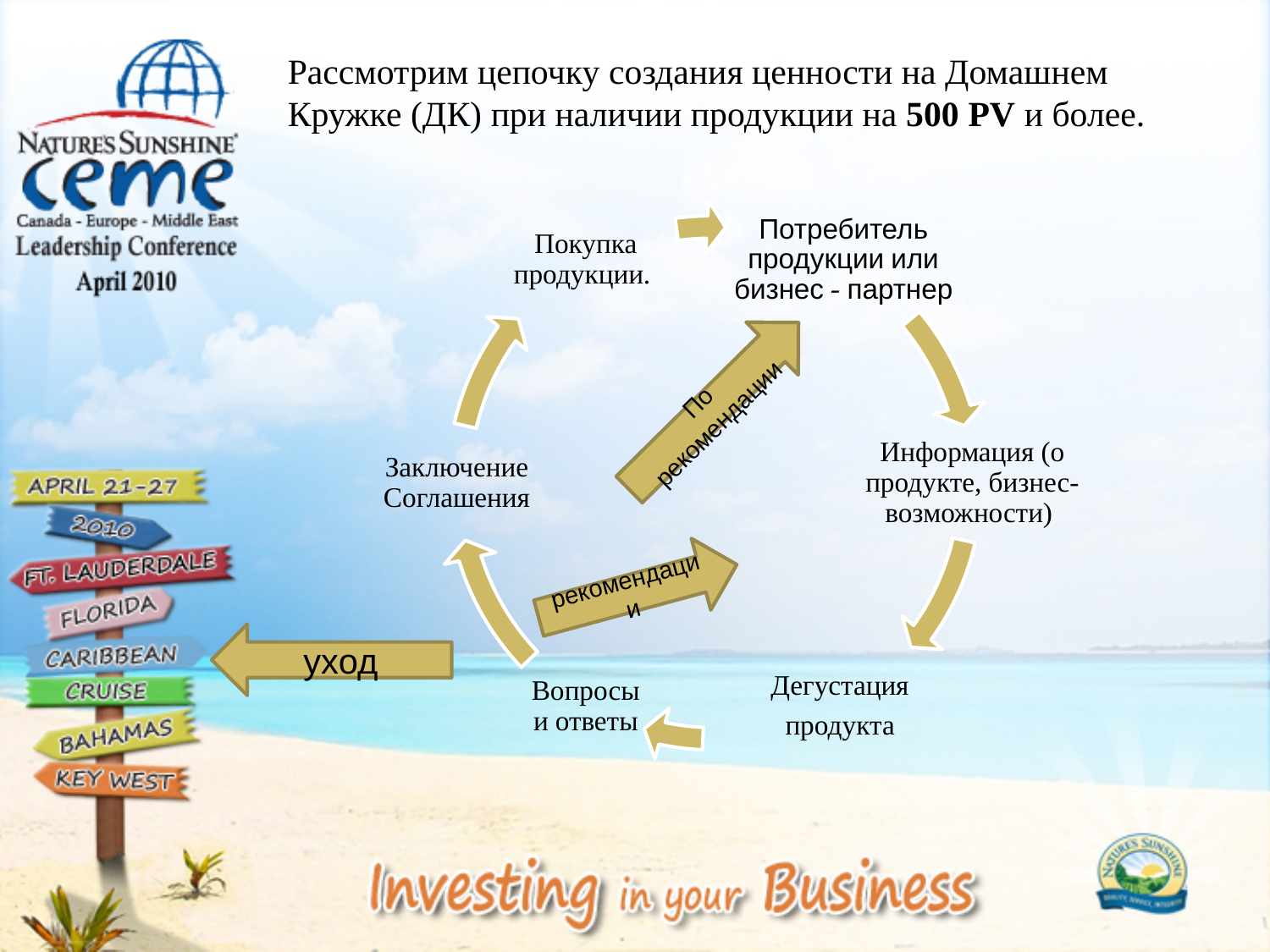

Рассмотрим цепочку создания ценности на Домашнем Кружке (ДК) при наличии продукции на 500 PV и более.
Потребитель продукции или бизнес - партнер
Информация (о продукте, бизнес-возможности)
Дегустация
продукта
Вопросы и ответы
Заключение Соглашения
Покупка продукции.
По рекомендации
рекомендации
уход